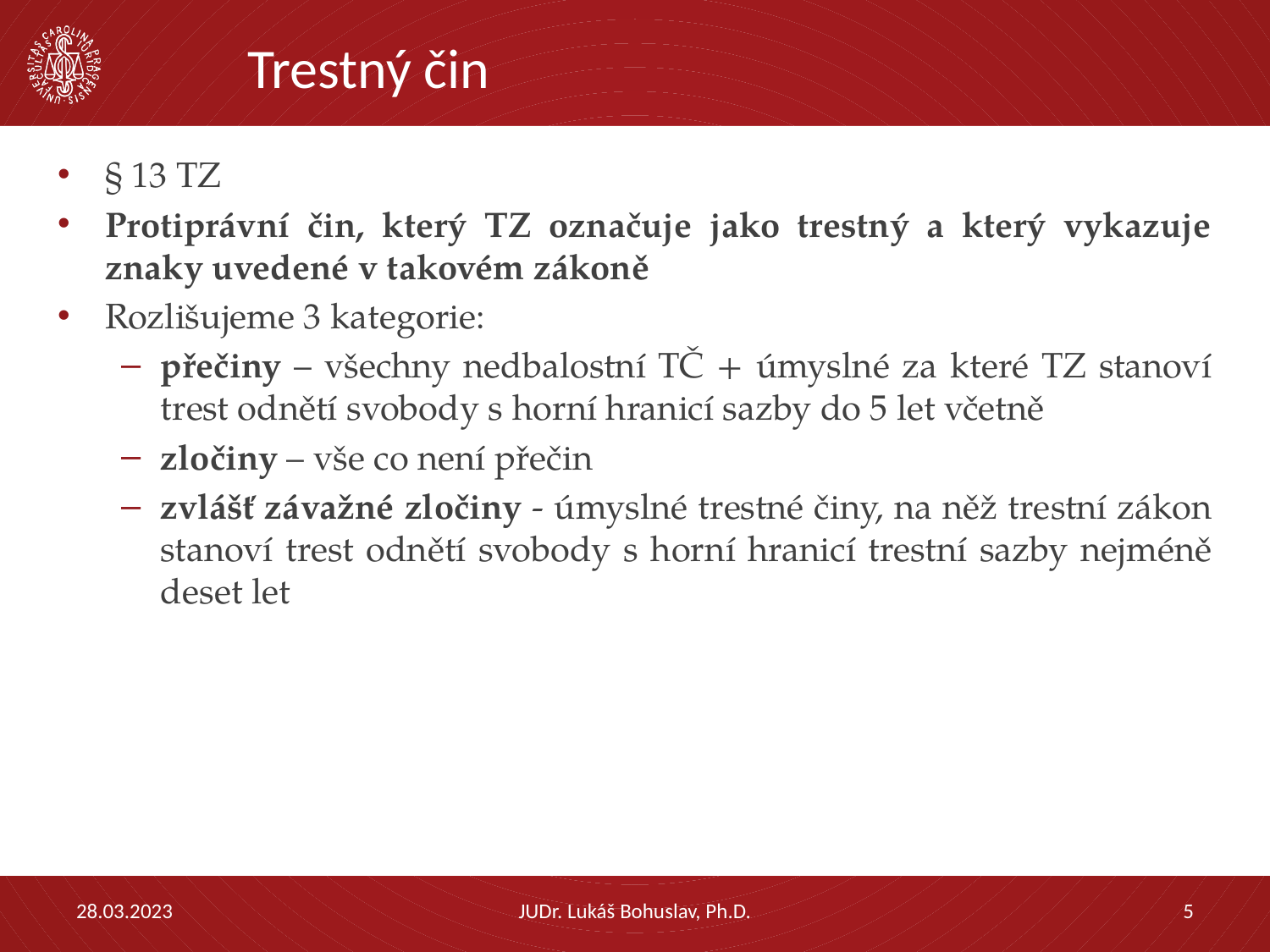

# Trestný čin
§ 13 TZ
Protiprávní čin, který TZ označuje jako trestný a který vykazuje znaky uvedené v takovém zákoně
Rozlišujeme 3 kategorie:
přečiny – všechny nedbalostní TČ + úmyslné za které TZ stanoví trest odnětí svobody s horní hranicí sazby do 5 let včetně
zločiny – vše co není přečin
zvlášť závažné zločiny - úmyslné trestné činy, na něž trestní zákon stanoví trest odnětí svobody s horní hranicí trestní sazby nejméně deset let

28.03.2023
JUDr. Lukáš Bohuslav, Ph.D.
5